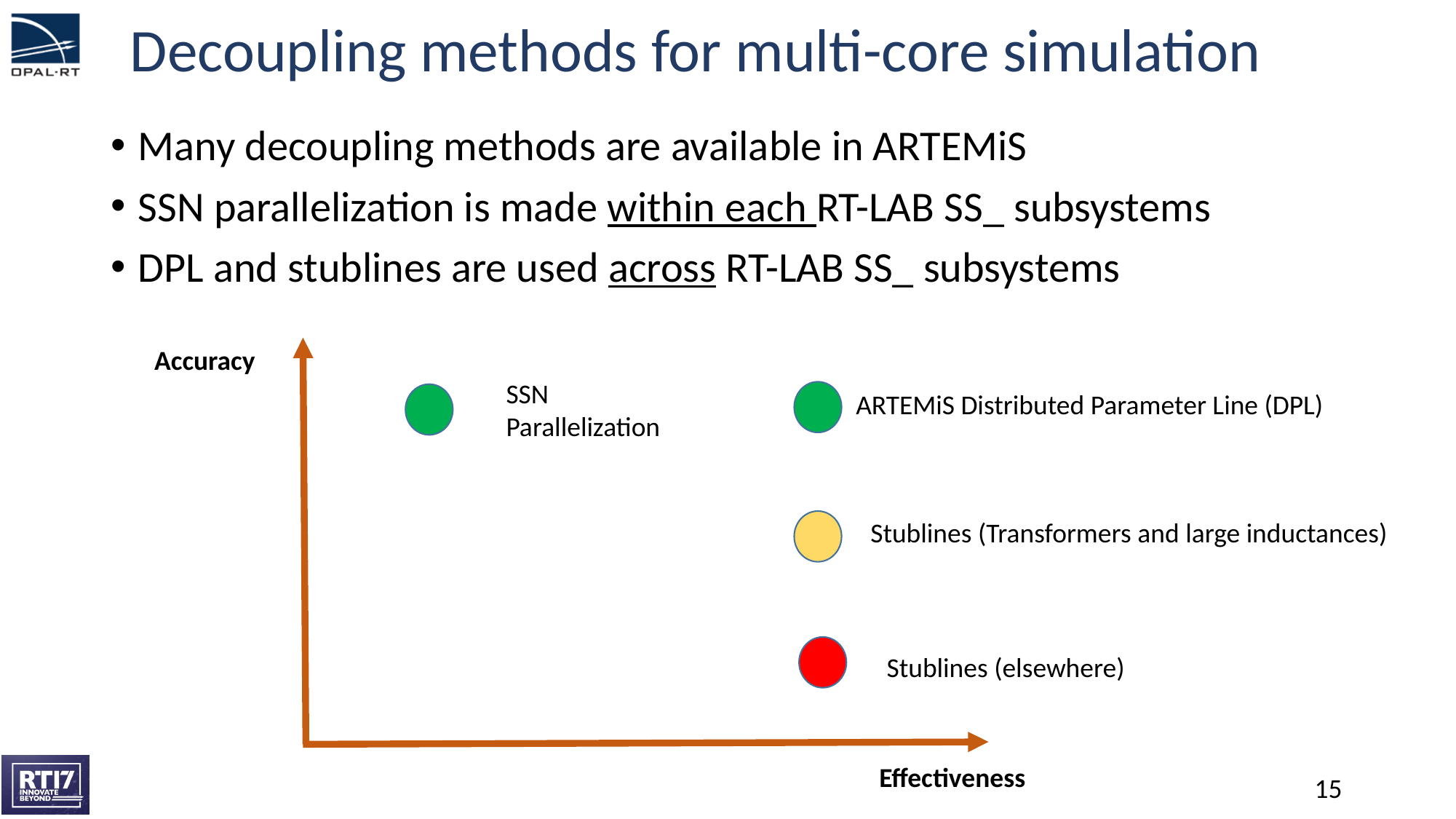

# Decoupling methods for multi-core simulation
Many decoupling methods are available in ARTEMiS
SSN parallelization is made within each RT-LAB SS_ subsystems
DPL and stublines are used across RT-LAB SS_ subsystems

Accuracy
SSN
Parallelization

ARTEMiS Distributed Parameter Line (DPL)

Stublines (Transformers and large inductances)

Stublines (elsewhere)
Effectiveness